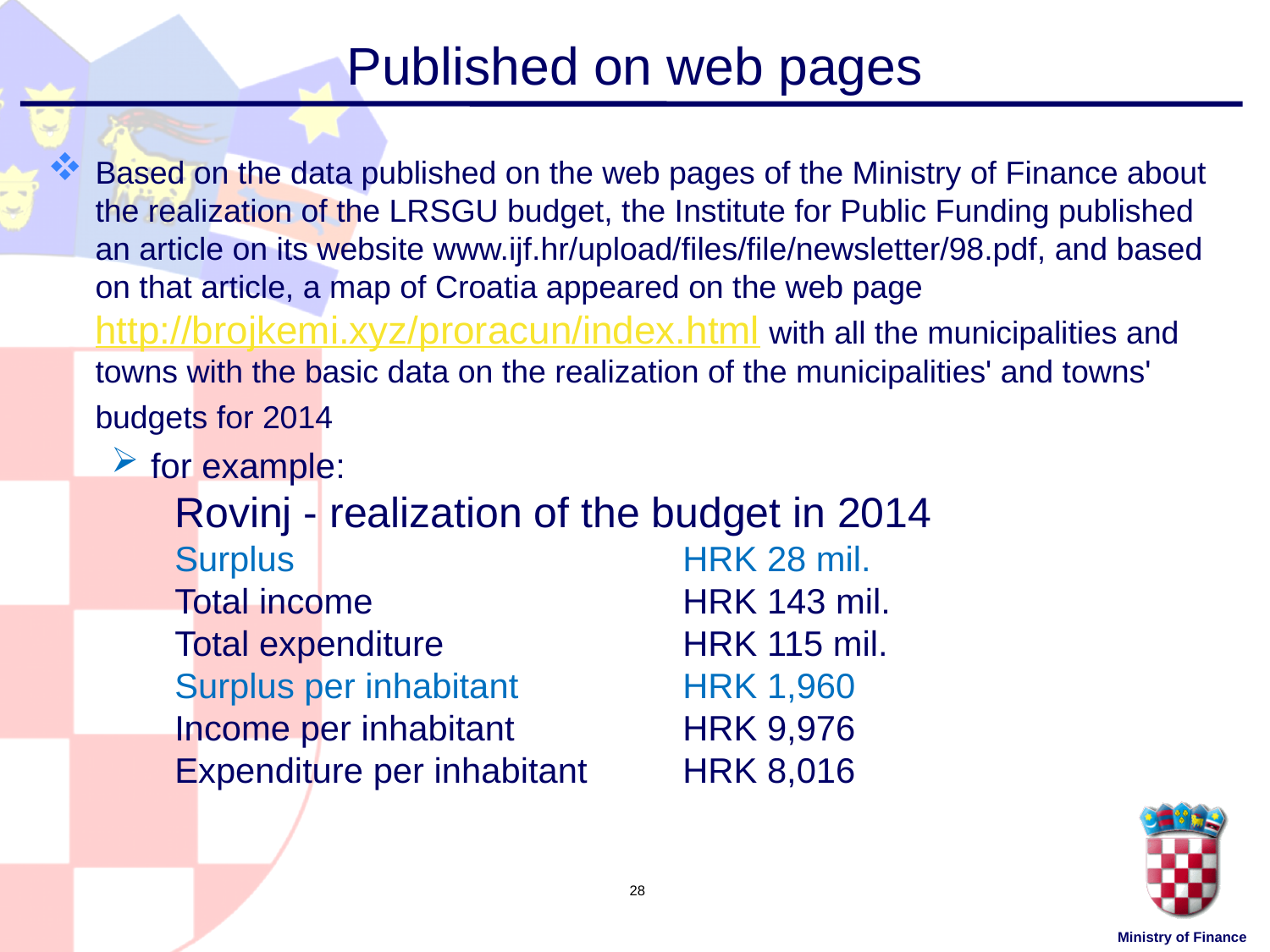

# Published on web pages
Based on the data published on the web pages of the Ministry of Finance about the realization of the LRSGU budget, the Institute for Public Funding published an article on its website www.ijf.hr/upload/files/file/newsletter/98.pdf, and based on that article, a map of Croatia appeared on the web page http://brojkemi.xyz/proracun/index.html with all the municipalities and towns with the basic data on the realization of the municipalities' and towns' budgets for 2014
for example:
	Rovinj - realization of the budget in 2014
	Surplus				HRK 28 mil.
	Total income 			HRK 143 mil.
	Total expenditure		HRK 115 mil.
	Surplus per inhabitant		HRK 1,960
	Income per inhabitant		HRK 9,976
	Expenditure per inhabitant	HRK 8,016

28